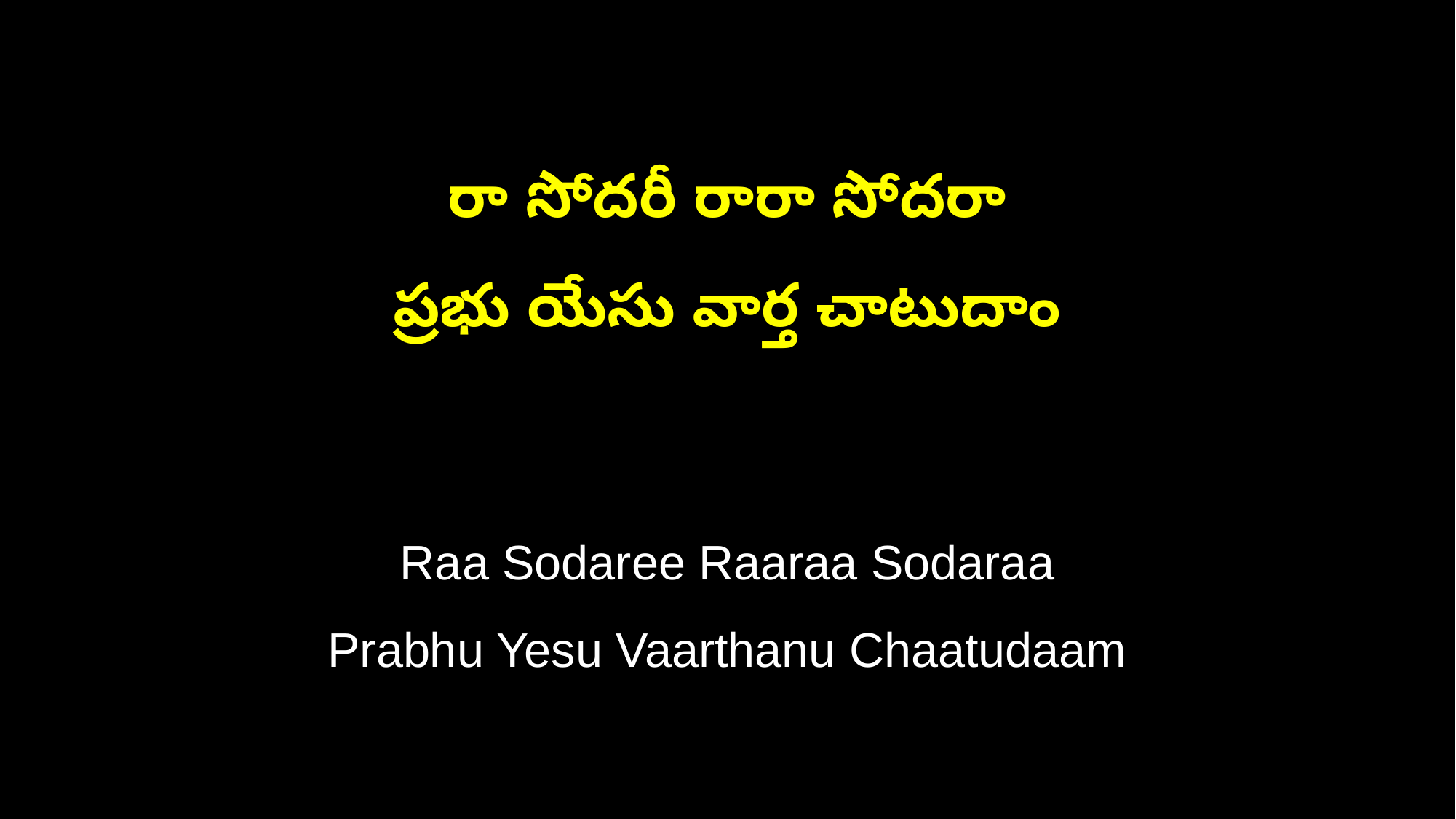

రా సోదరీ రారా సోదరా
ప్రభు యేసు వార్త చాటుదాం
Raa Sodaree Raaraa Sodaraa
Prabhu Yesu Vaarthanu Chaatudaam